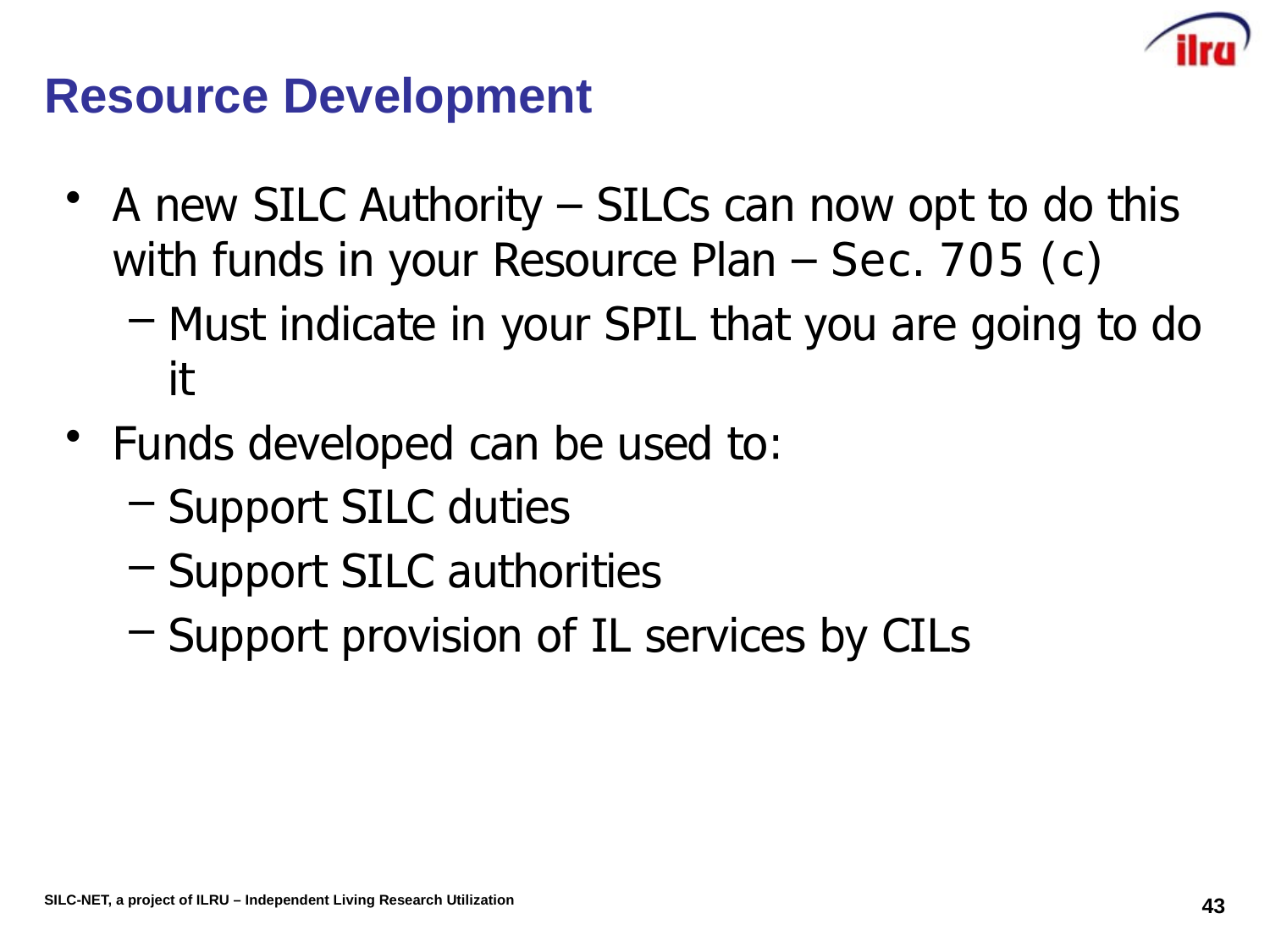

# Resource Development
A new SILC Authority – SILCs can now opt to do this with funds in your Resource Plan – Sec. 705 (c)
Must indicate in your SPIL that you are going to do it
Funds developed can be used to:
Support SILC duties
Support SILC authorities
Support provision of IL services by CILs

43